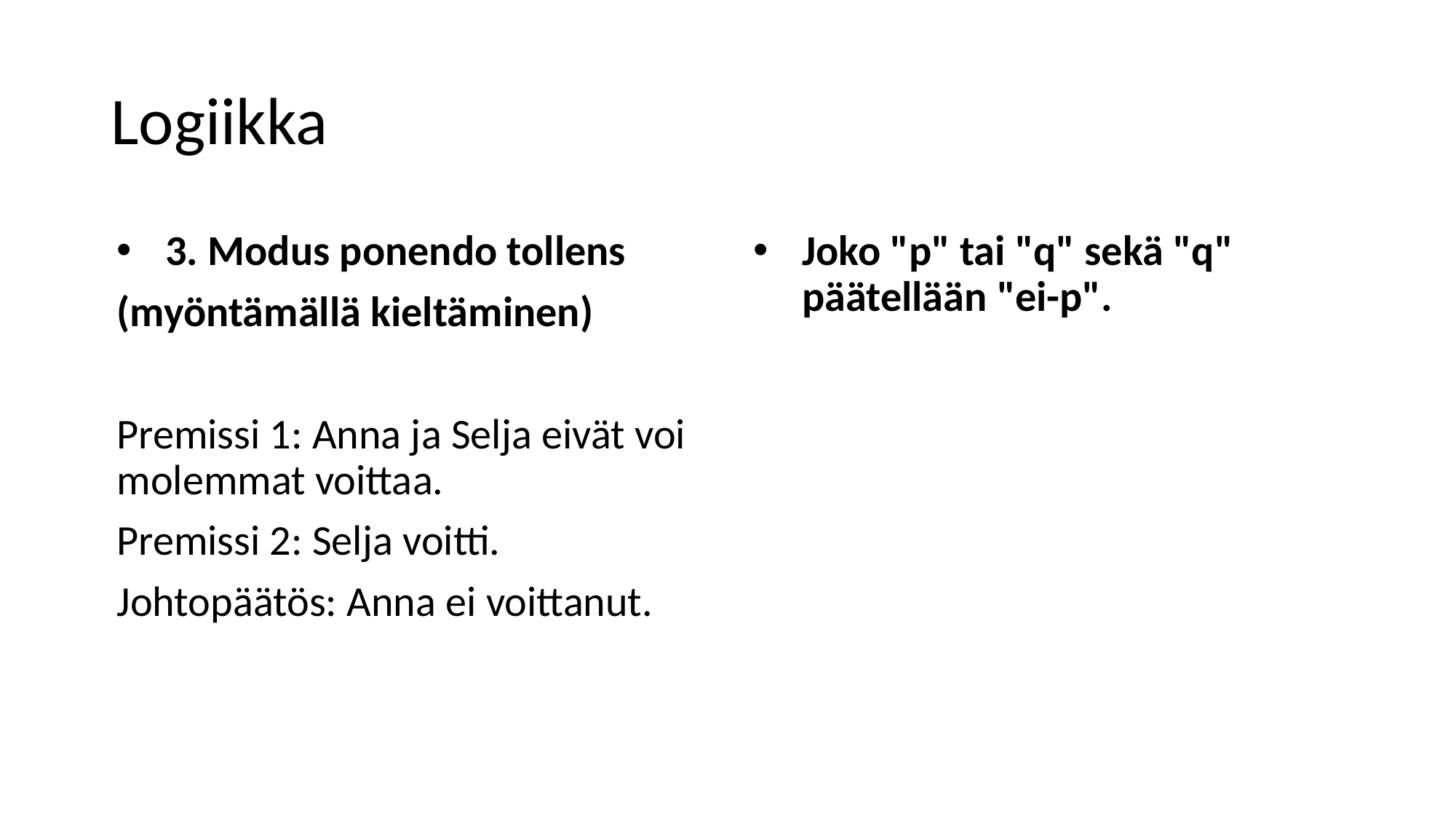

# Logiikka
3. Modus ponendo tollens
(myöntämällä kieltäminen)

Premissi 1: Anna ja Selja eivät voi molemmat voittaa.
Premissi 2: Selja voitti.
Johtopäätös: Anna ei voittanut.
Joko "p" tai "q" sekä "q" päätellään "ei-p".